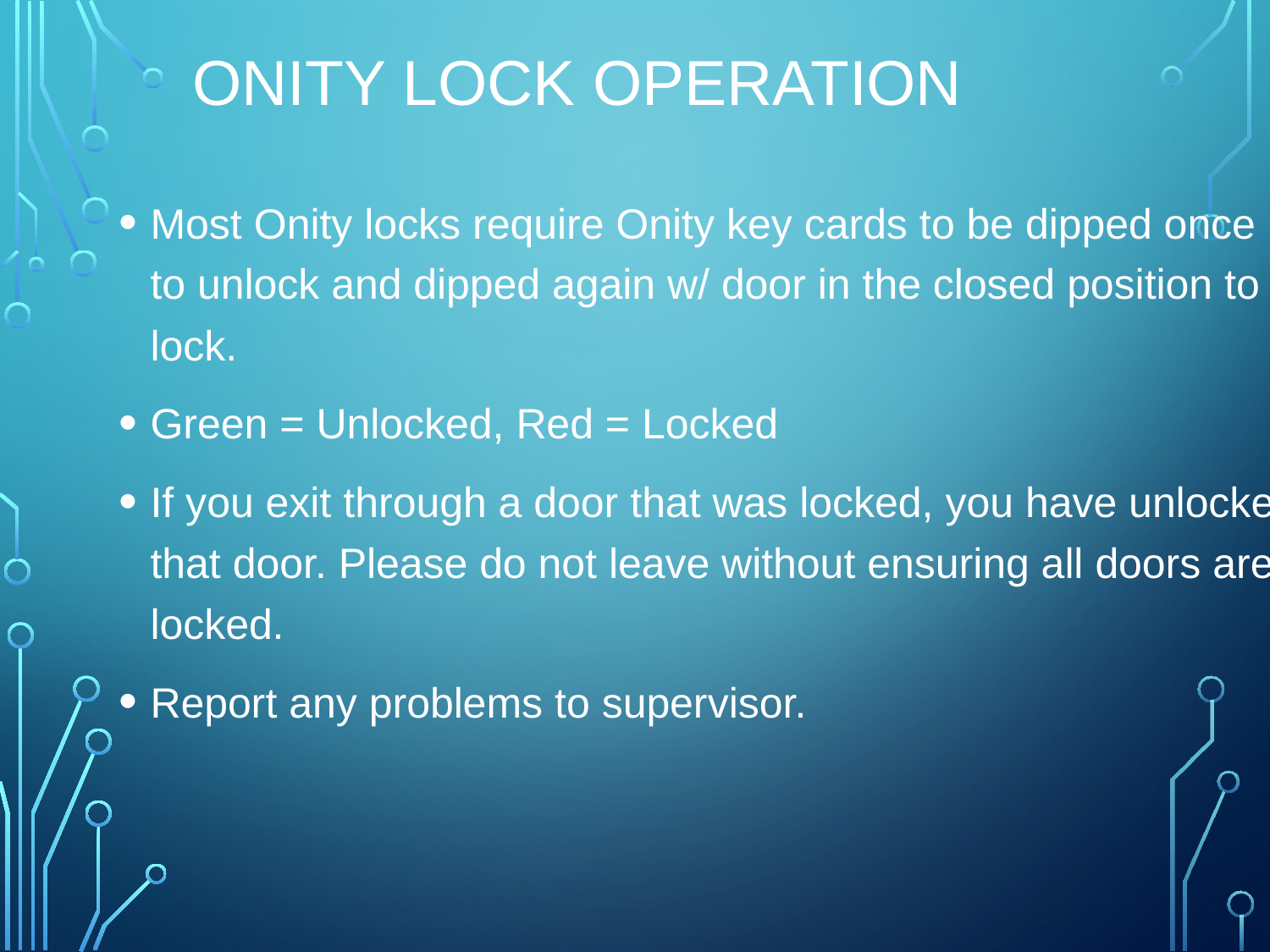

# Onity Lock Operation
Most Onity locks require Onity key cards to be dipped once to unlock and dipped again w/ door in the closed position to lock.
Green = Unlocked, Red = Locked
If you exit through a door that was locked, you have unlocked that door. Please do not leave without ensuring all doors are locked.
Report any problems to supervisor.